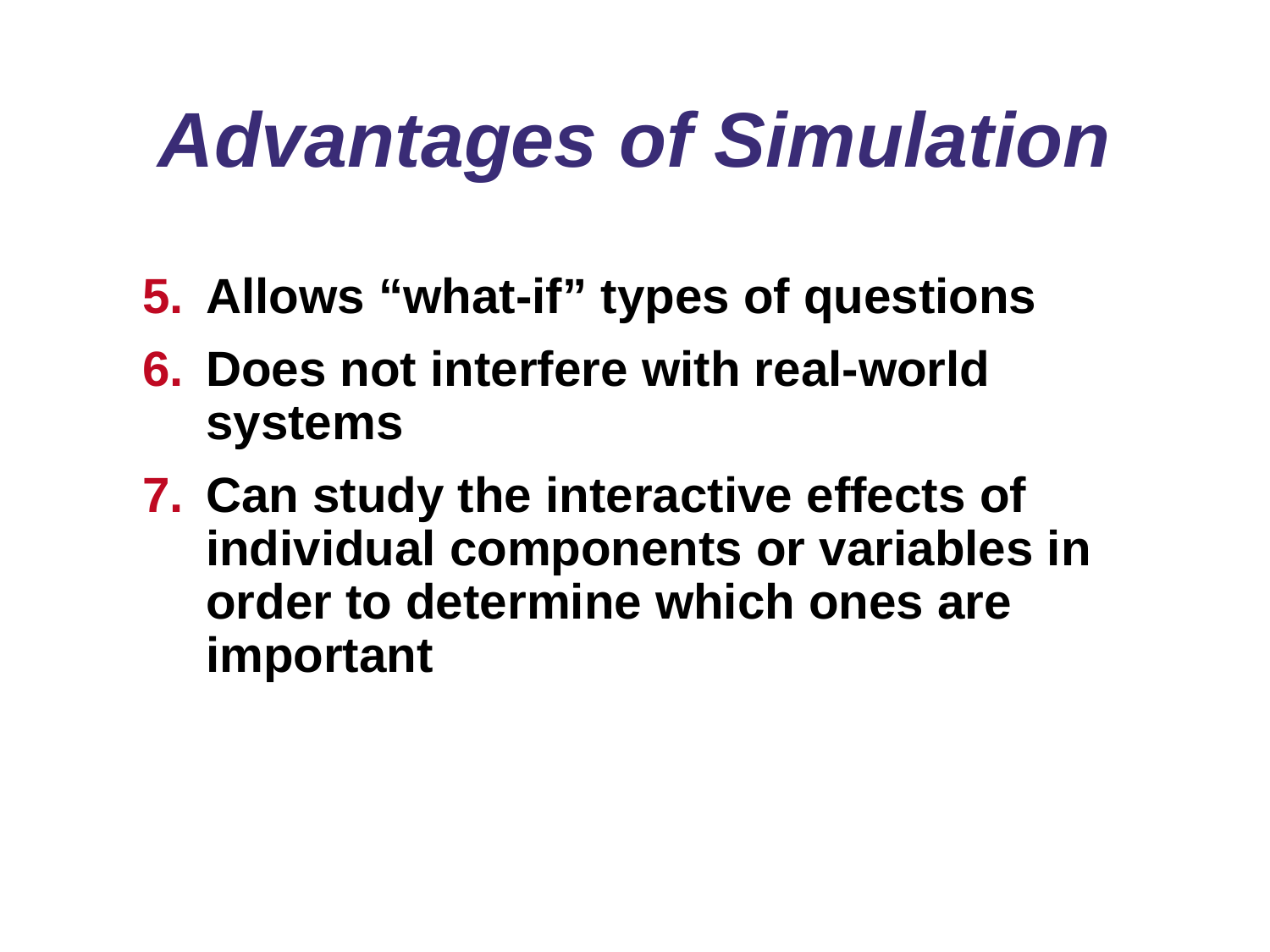

# Advantages of Simulation
Allows “what-if” types of questions
Does not interfere with real-world systems
Can study the interactive effects of individual components or variables in order to determine which ones are important